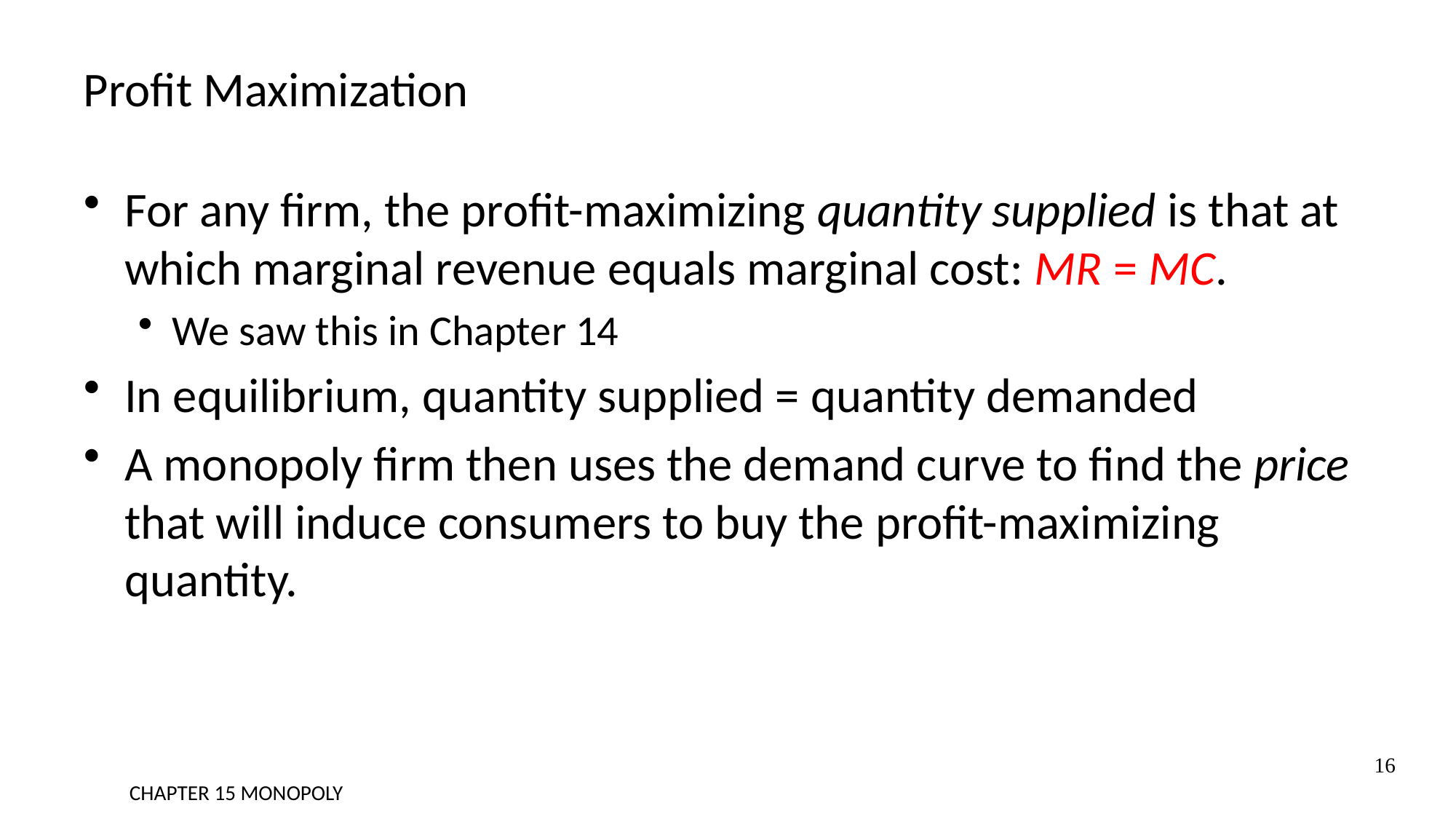

# Profit Maximization
For any firm, the profit-maximizing quantity supplied is that at which marginal revenue equals marginal cost: MR = MC.
We saw this in Chapter 14
In equilibrium, quantity supplied = quantity demanded
A monopoly firm then uses the demand curve to find the price that will induce consumers to buy the profit-maximizing quantity.
16
CHAPTER 15 MONOPOLY